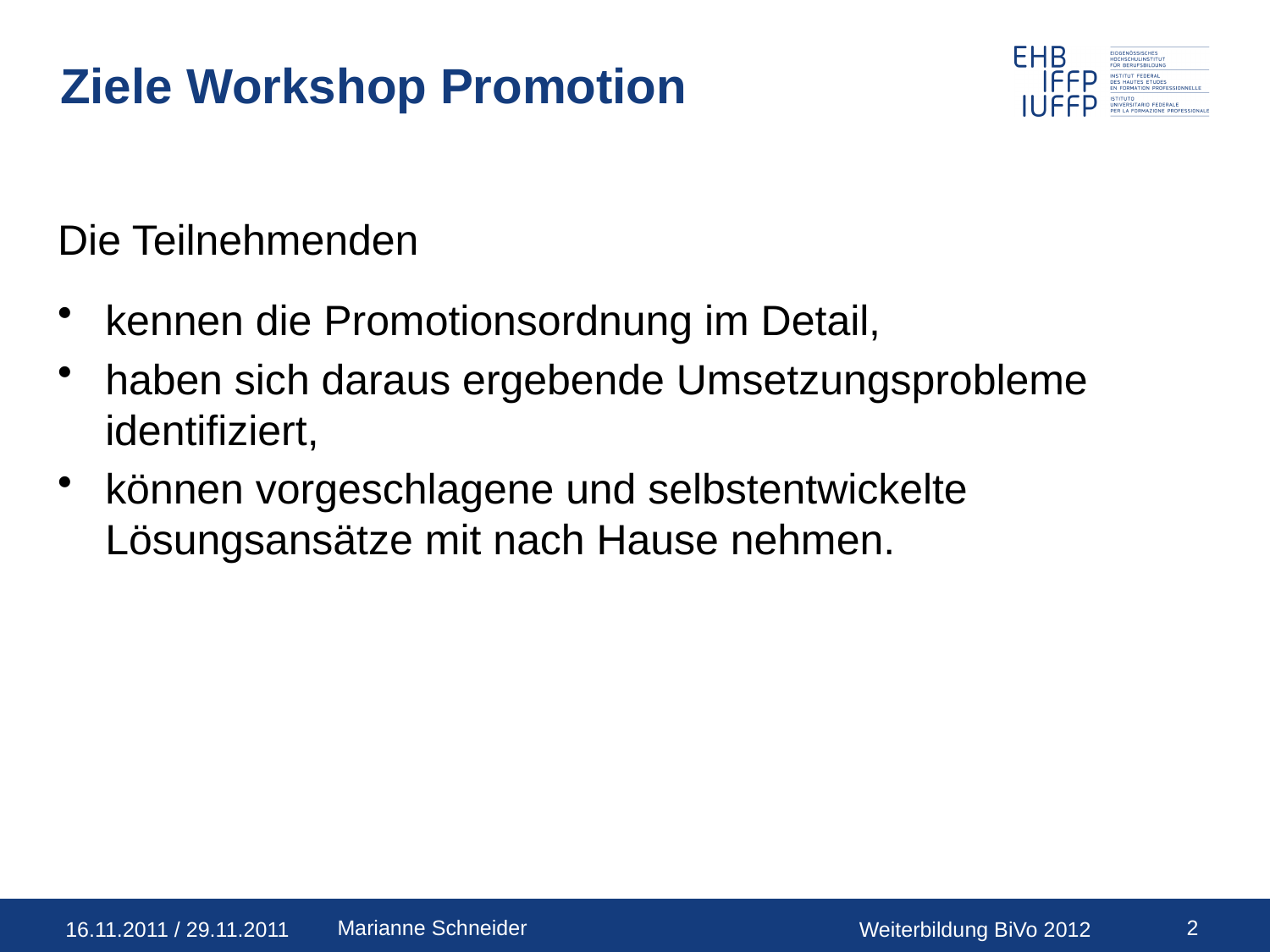

# Ziele Workshop Promotion
Die Teilnehmenden
kennen die Promotionsordnung im Detail,
haben sich daraus ergebende Umsetzungsprobleme identifiziert,
können vorgeschlagene und selbstentwickelte Lösungsansätze mit nach Hause nehmen.